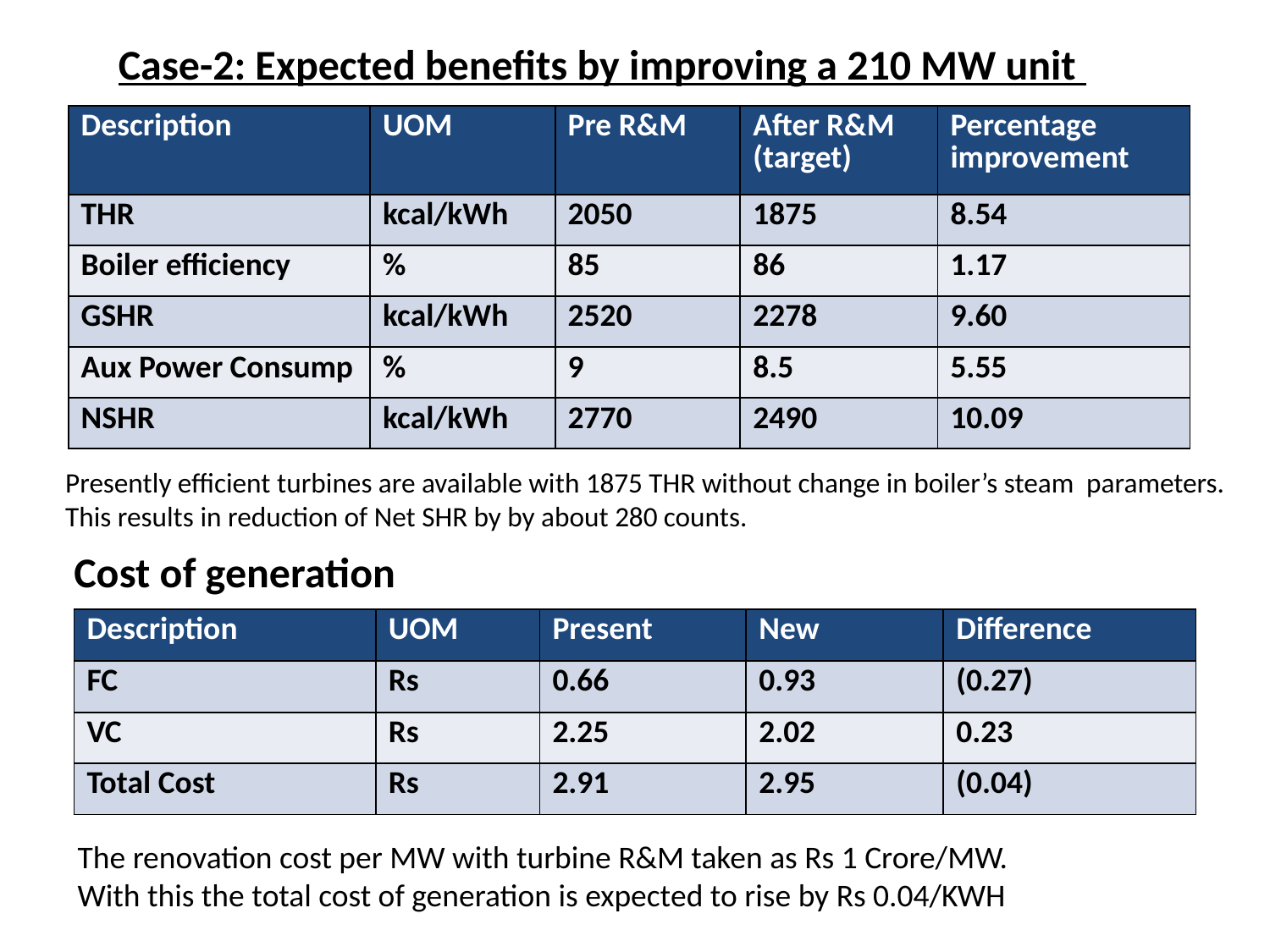

Case-2: Expected benefits by improving a 210 MW unit
| Description | UOM | Pre R&M | After R&M (target) | Percentage improvement |
| --- | --- | --- | --- | --- |
| THR | kcal/kWh | 2050 | 1875 | 8.54 |
| Boiler efficiency | % | 85 | 86 | 1.17 |
| GSHR | kcal/kWh | 2520 | 2278 | 9.60 |
| Aux Power Consump | % | 9 | 8.5 | 5.55 |
| NSHR | kcal/kWh | 2770 | 2490 | 10.09 |
Presently efficient turbines are available with 1875 THR without change in boiler’s steam  parameters.
This results in reduction of Net SHR by by about 280 counts.
Cost of generation
| Description | UOM | Present | New | Difference |
| --- | --- | --- | --- | --- |
| FC | Rs | 0.66 | 0.93 | (0.27) |
| VC | Rs | 2.25 | 2.02 | 0.23 |
| Total Cost | Rs | 2.91 | 2.95 | (0.04) |
The renovation cost per MW with turbine R&M taken as Rs 1 Crore/MW.
With this the total cost of generation is expected to rise by Rs 0.04/KWH